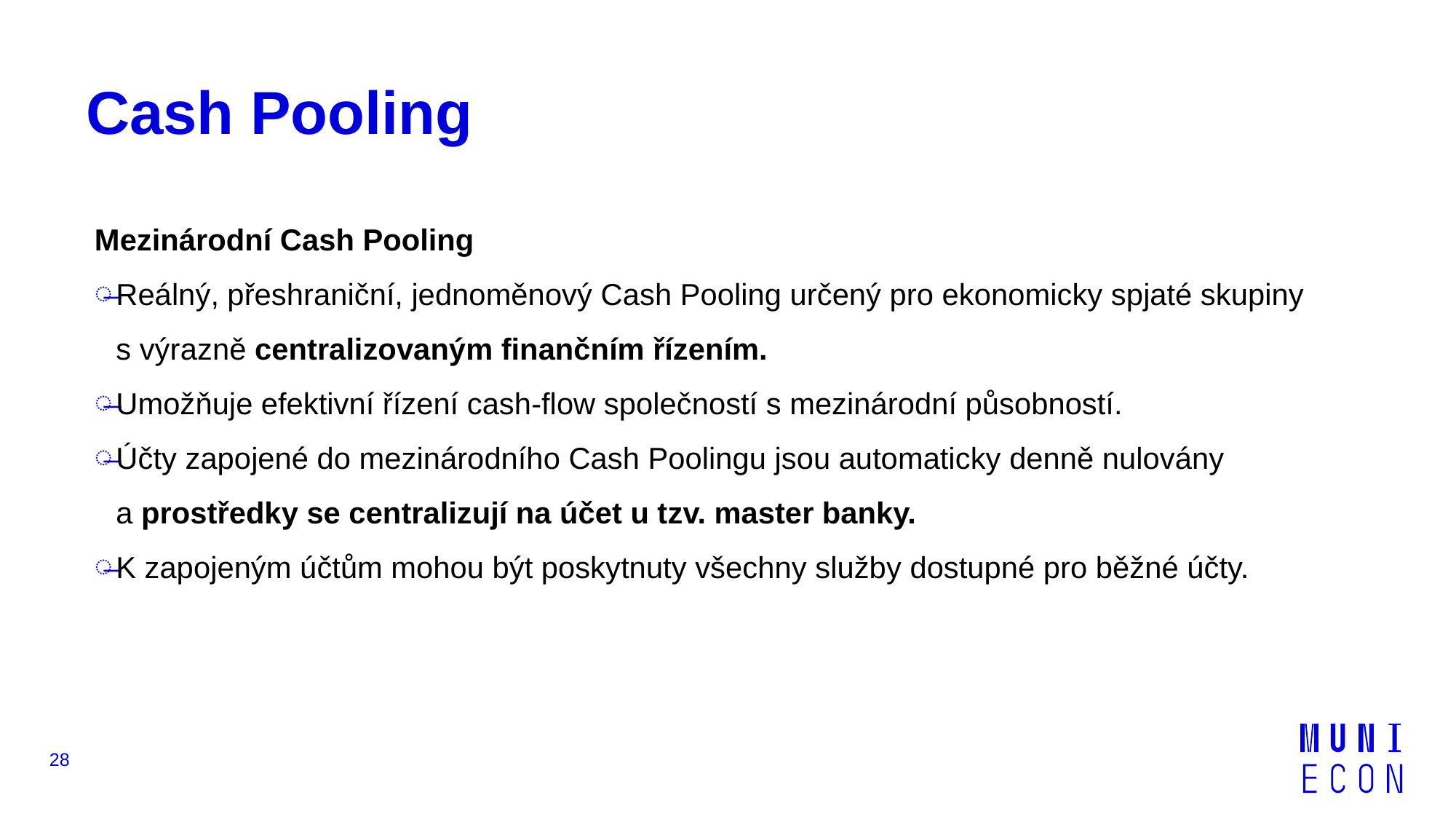

# Cash Pooling
Mezinárodní Cash Pooling
Reálný, přeshraniční, jednoměnový Cash Pooling určený pro ekonomicky spjaté skupiny s výrazně centralizovaným finančním řízením.
Umožňuje efektivní řízení cash-flow společností s mezinárodní působností.
Účty zapojené do mezinárodního Cash Poolingu jsou automaticky denně nulovány a prostředky se centralizují na účet u tzv. master banky.
K zapojeným účtům mohou být poskytnuty všechny služby dostupné pro běžné účty.
28